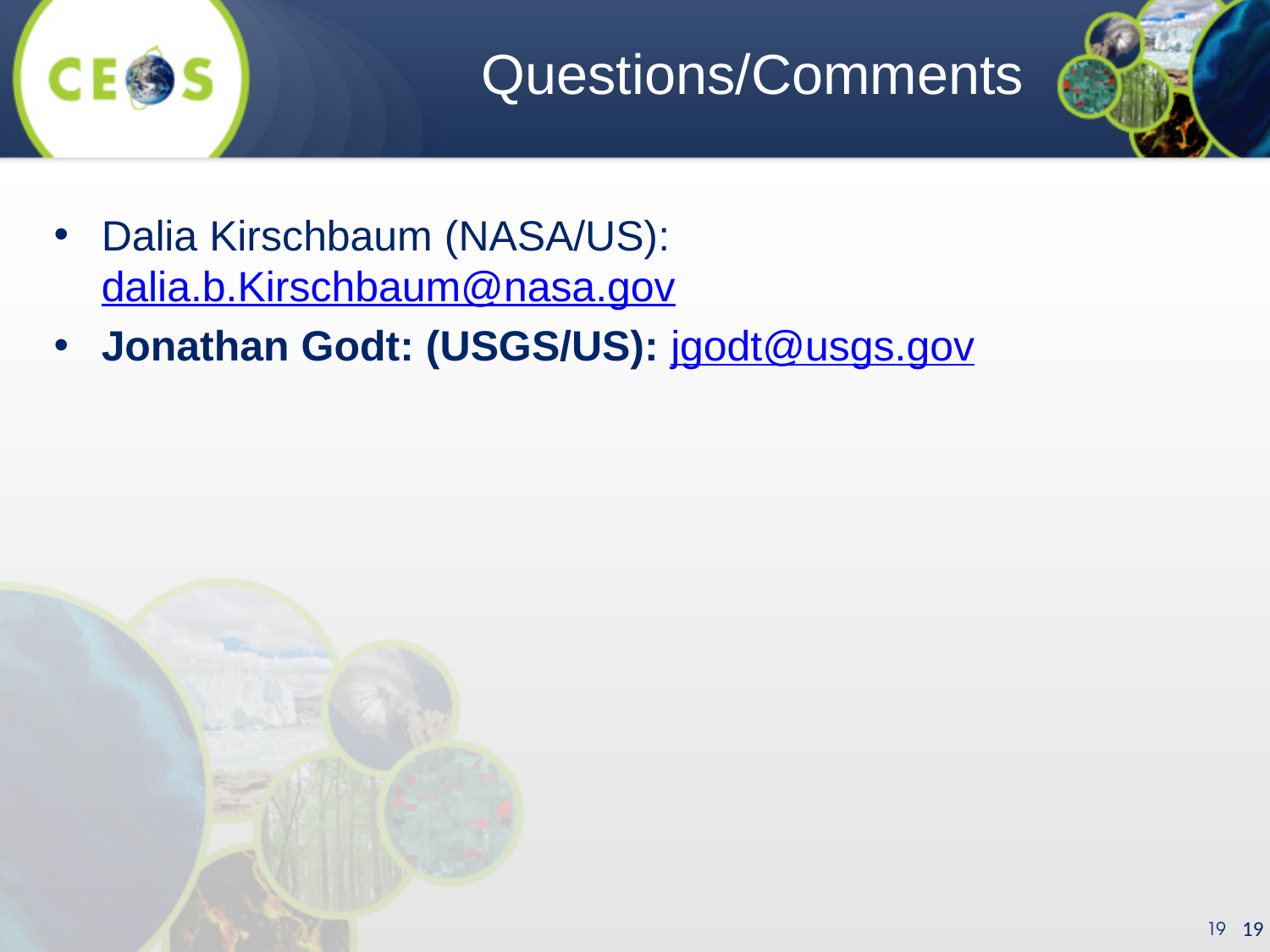

# Questions/Comments
Dalia Kirschbaum (NASA/US): dalia.b.Kirschbaum@nasa.gov
Jonathan Godt: (USGS/US): jgodt@usgs.gov

19